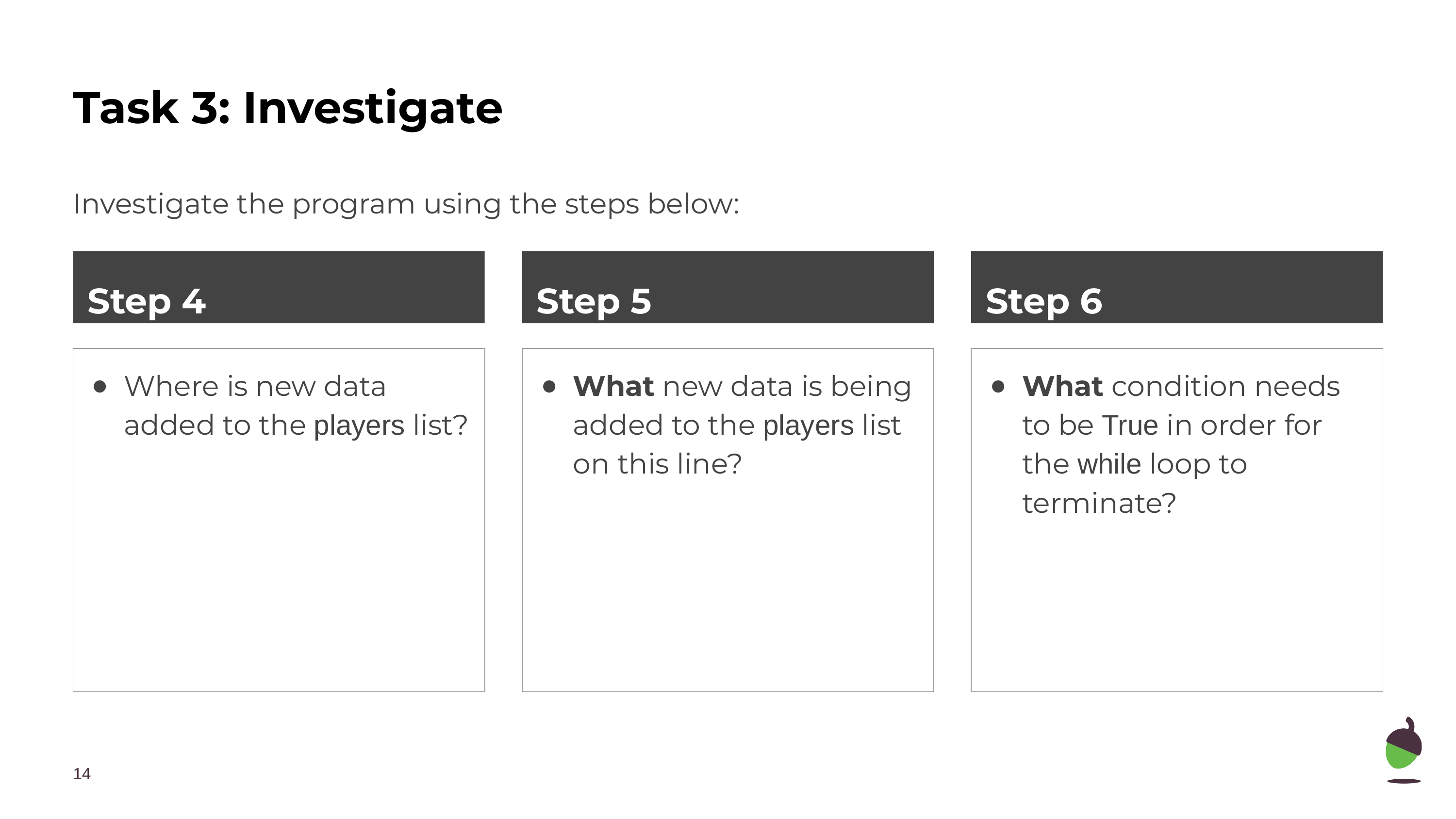

# Task 3: Investigate
Investigate the program using the steps below:
Step 4
Step 5
Step 6
Where is new data added to the players list?

What new data is being added to the players list on this line?
What condition needs to be True in order for the while loop to terminate?
14